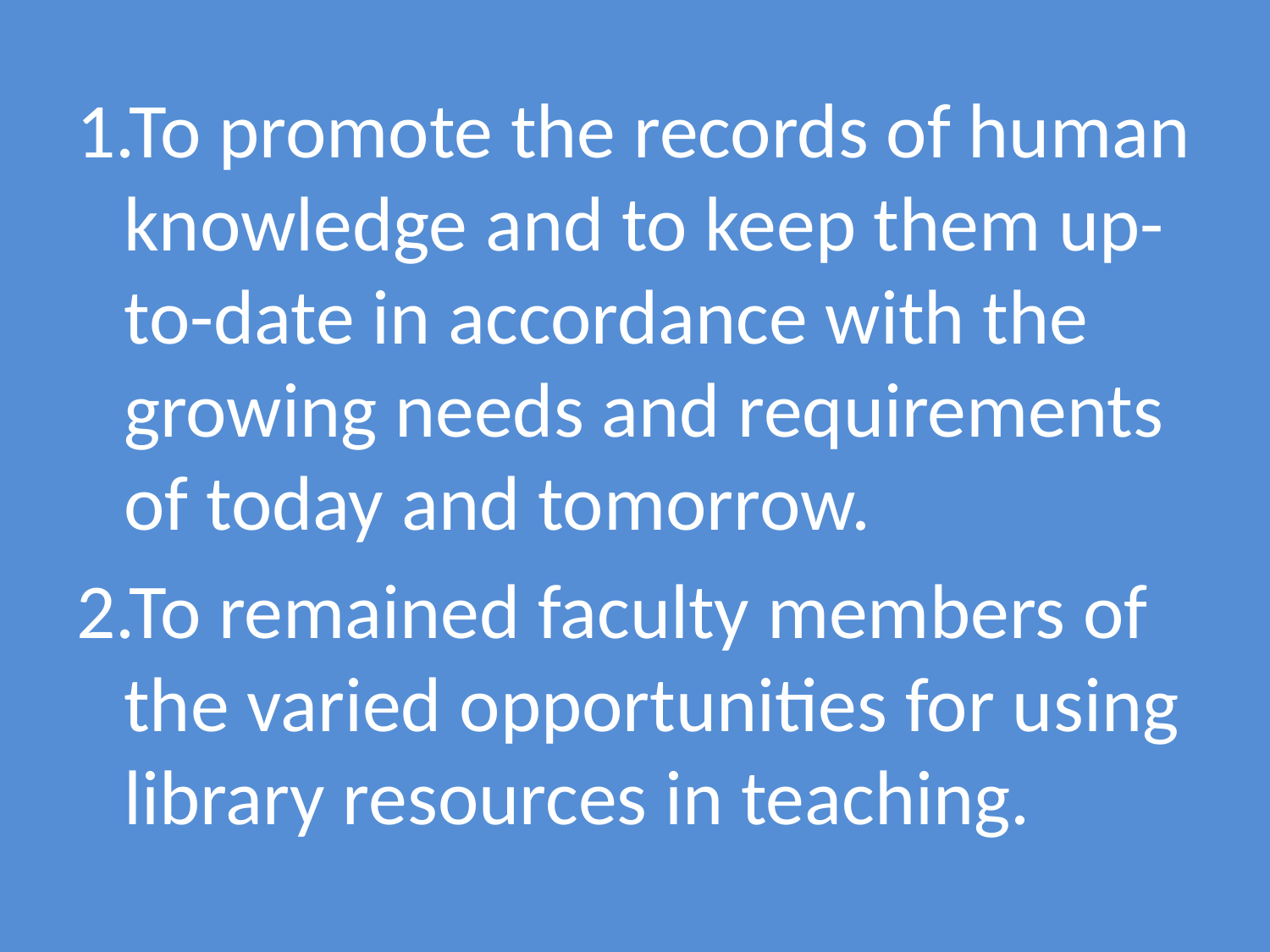

1.To promote the records of human knowledge and to keep them up-to-date in accordance with the growing needs and requirements of today and tomorrow.
2.To remained faculty members of the varied opportunities for using library resources in teaching.